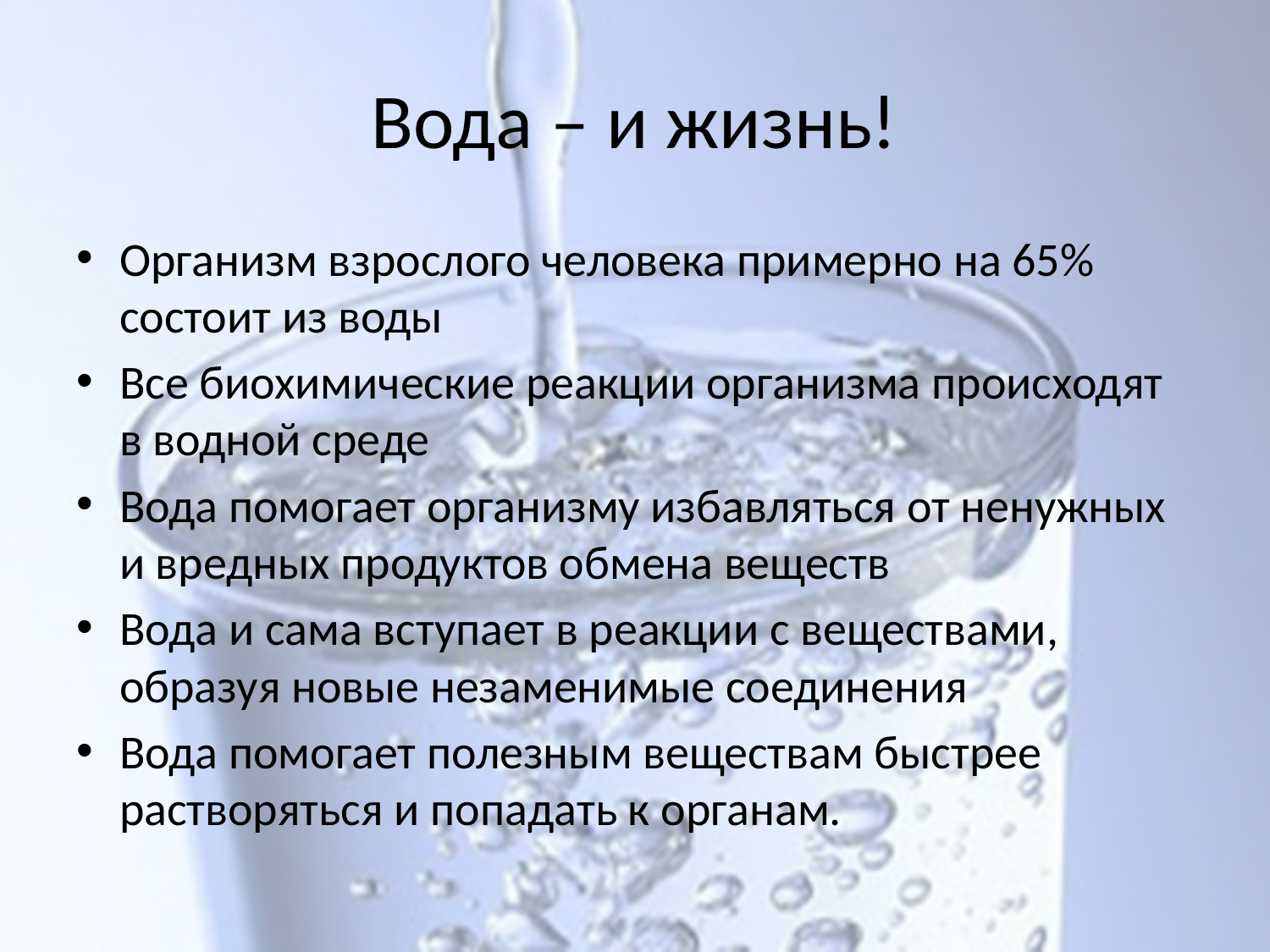

# Вода – и жизнь!
Организм взрослого человека примерно на 65% состоит из воды
Все биохимические реакции организма происходят в водной среде
Вода помогает организму избавляться от ненужных и вредных продуктов обмена веществ
Вода и сама вступает в реакции с веществами, образуя новые незаменимые соединения
Вода помогает полезным веществам быстрее растворяться и попадать к органам.